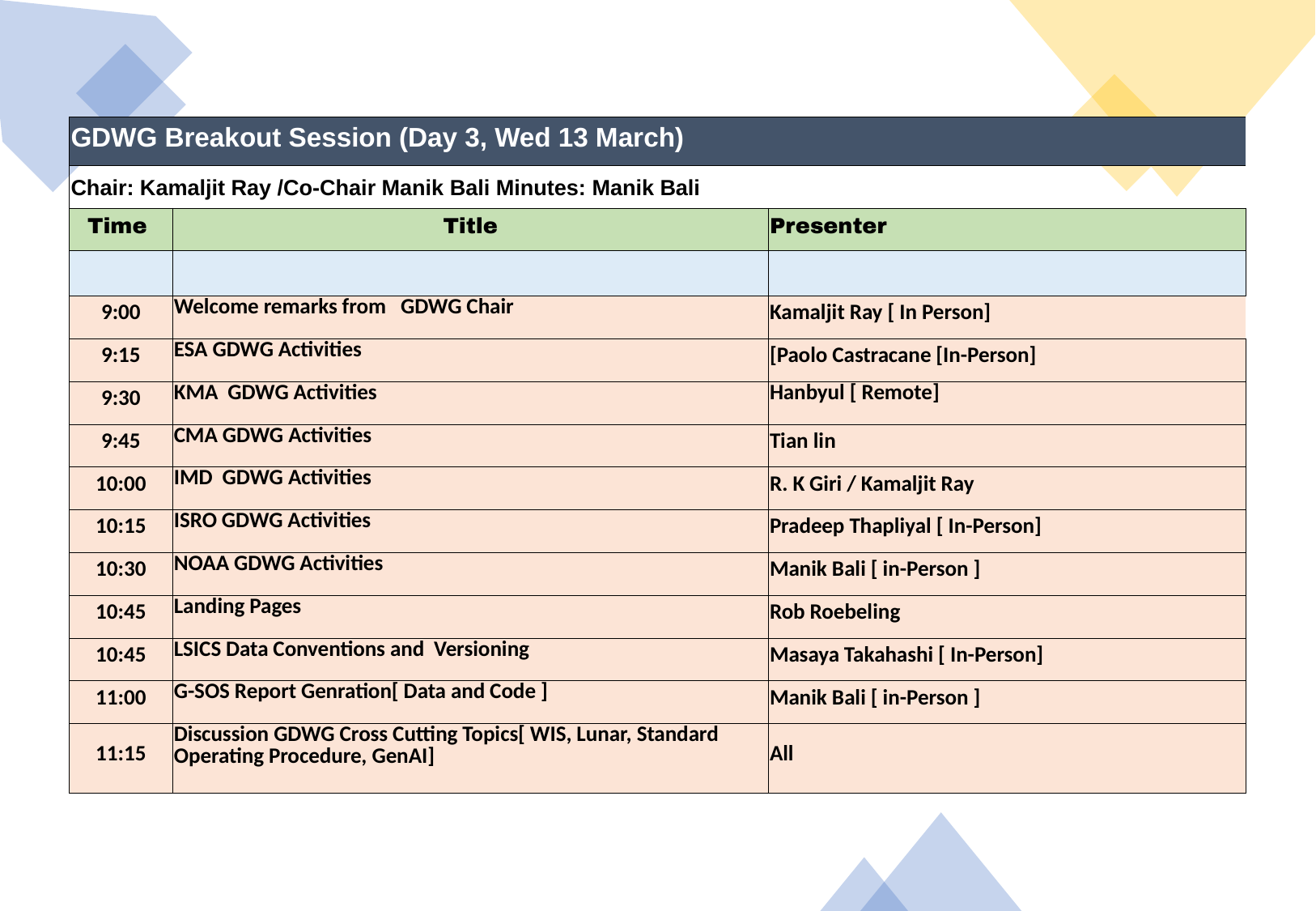

| GDWG Breakout Session (Day 3, Wed 13 March) |  |  |
| --- | --- | --- |
| Chair: Kamaljit Ray /Co-Chair Manik Bali Minutes: Manik Bali |  |  |
| Time | Title | Presenter |
|  |  |  |
| 9:00 | Welcome remarks from GDWG Chair | Kamaljit Ray [ In Person] |
| 9:15 | ESA GDWG Activities | [Paolo Castracane [In-Person] |
| 9:30 | KMA GDWG Activities | Hanbyul [ Remote] |
| 9:45 | CMA GDWG Activities | Tian lin |
| 10:00 | IMD GDWG Activities | R. K Giri / Kamaljit Ray |
| 10:15 | ISRO GDWG Activities | Pradeep Thapliyal [ In-Person] |
| 10:30 | NOAA GDWG Activities | Manik Bali [ in-Person ] |
| 10:45 | Landing Pages | Rob Roebeling |
| 10:45 | LSICS Data Conventions and Versioning | Masaya Takahashi [ In-Person] |
| 11:00 | G-SOS Report Genration[ Data and Code ] | Manik Bali [ in-Person ] |
| 11:15 | Discussion GDWG Cross Cutting Topics[ WIS, Lunar, Standard Operating Procedure, GenAI] | All |